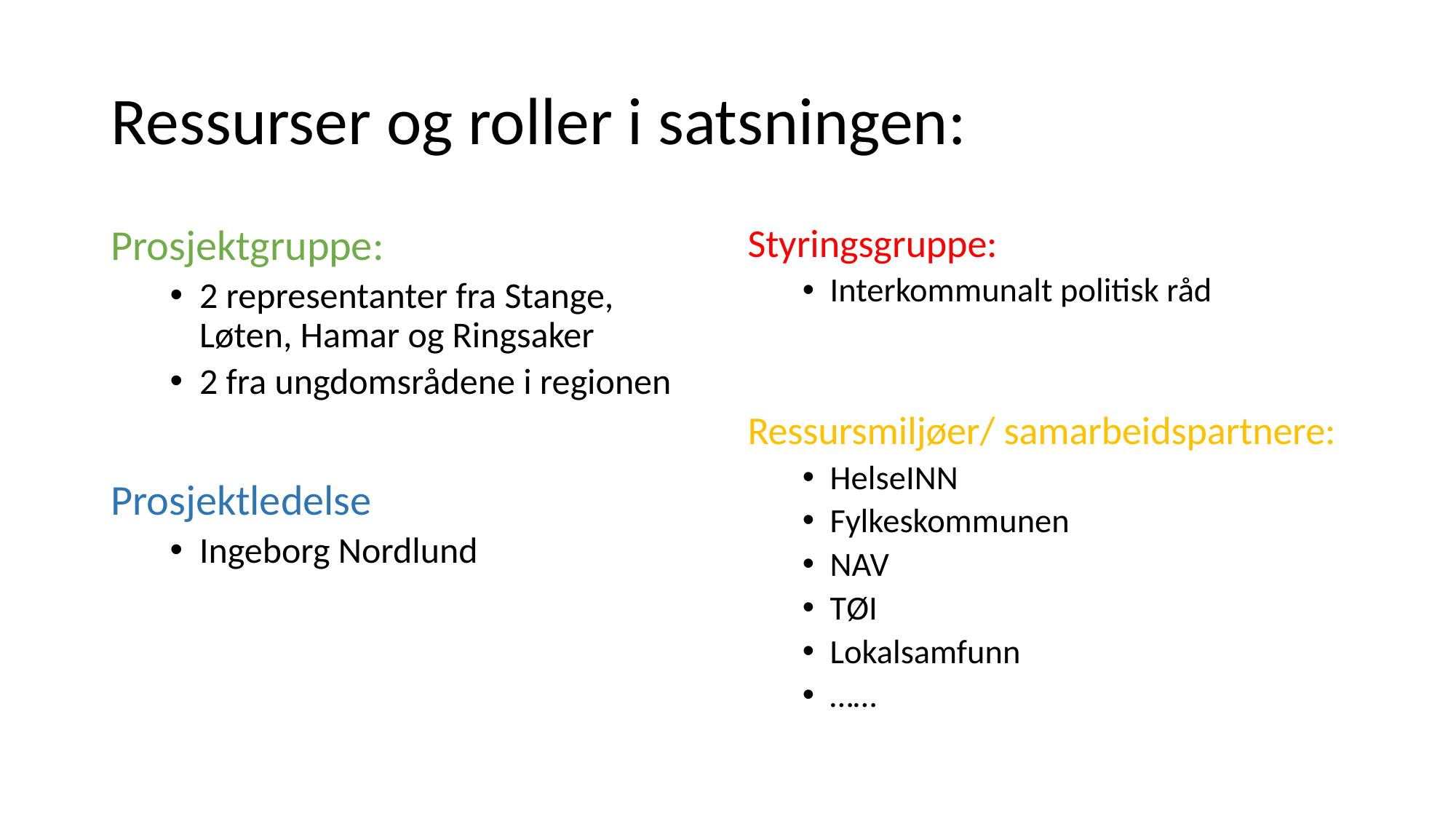

# Ressurser og roller i satsningen:
Prosjektgruppe:
2 representanter fra Stange, Løten, Hamar og Ringsaker
2 fra ungdomsrådene i regionen

Prosjektledelse
Ingeborg Nordlund

Styringsgruppe:
Interkommunalt politisk råd

Ressursmiljøer/ samarbeidspartnere:
HelseINN
Fylkeskommunen
NAV
TØI
Lokalsamfunn
……